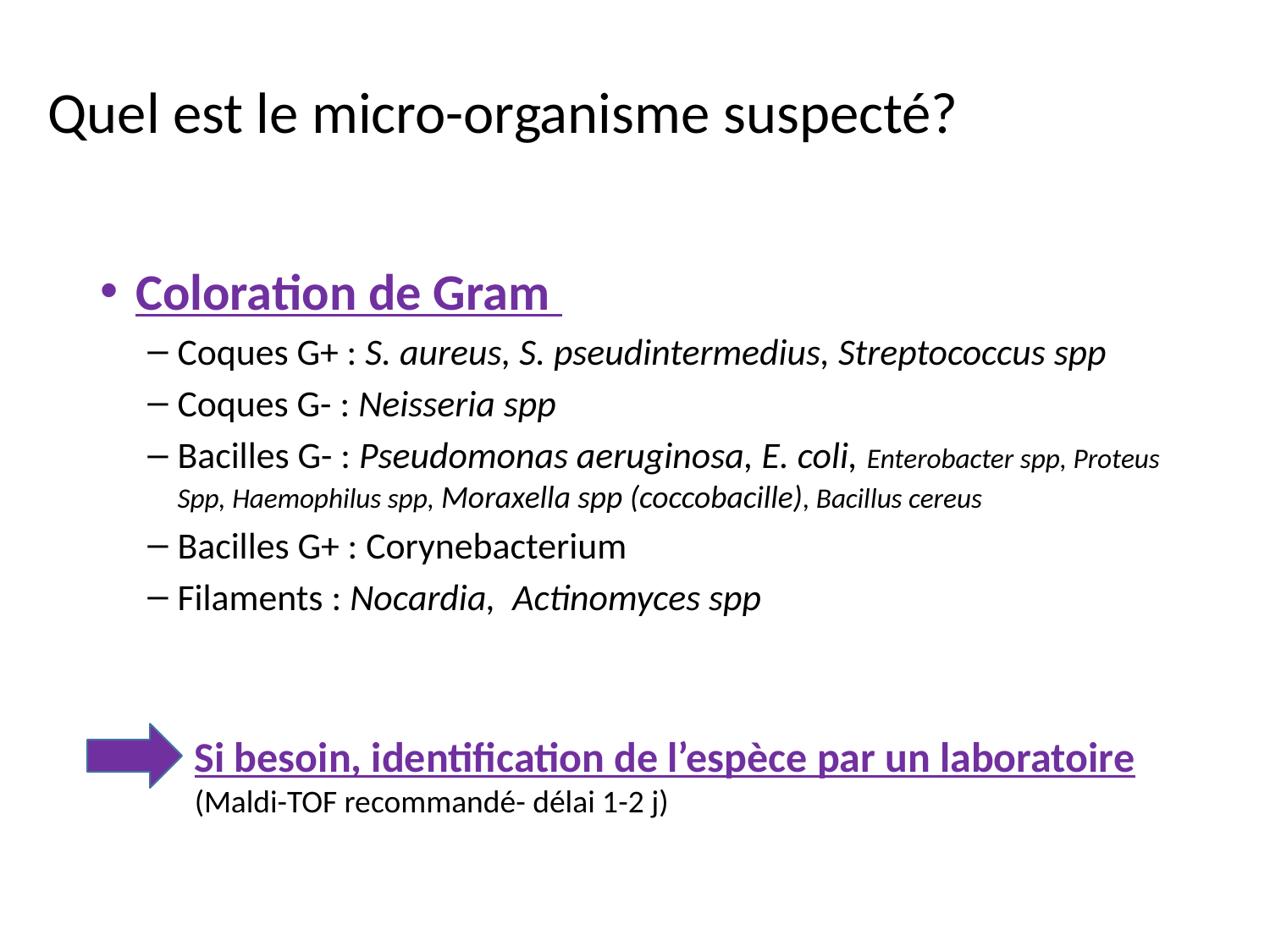

# Quel est le micro-organisme suspecté?
Coloration de Gram
Coques G+ : S. aureus, S. pseudintermedius, Streptococcus spp
Coques G- : Neisseria spp
Bacilles G- : Pseudomonas aeruginosa, E. coli, Enterobacter spp, Proteus Spp, Haemophilus spp, Moraxella spp (coccobacille), Bacillus cereus
Bacilles G+ : Corynebacterium
Filaments : Nocardia,  Actinomyces spp

Si besoin, identification de l’espèce par un laboratoire (Maldi-TOF recommandé- délai 1-2 j)